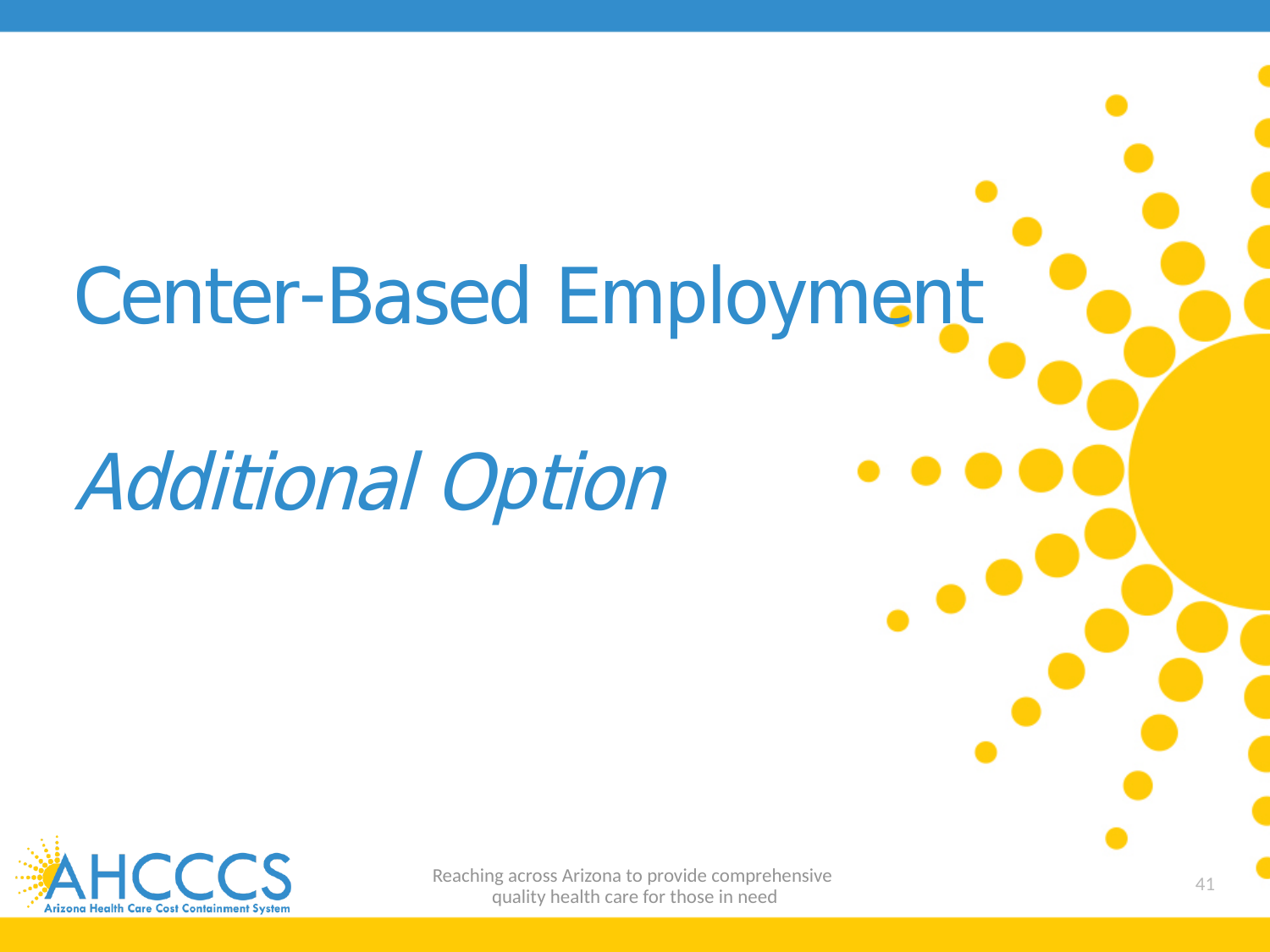

# Center-Based Employment Additional Option
Reaching across Arizona to provide comprehensive
quality health care for those in need
41